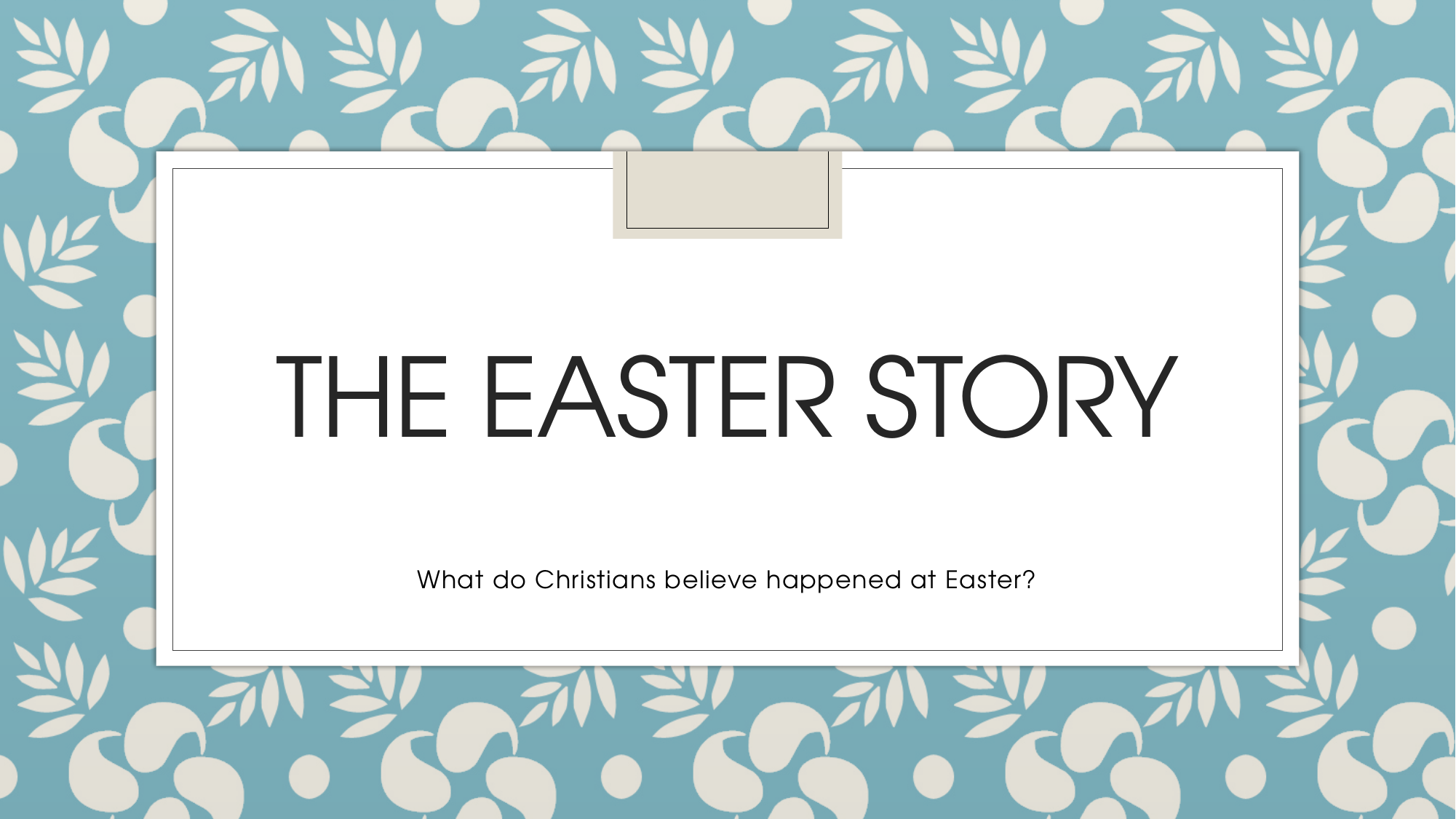

# The Easter Story
What do Christians believe happened at Easter?